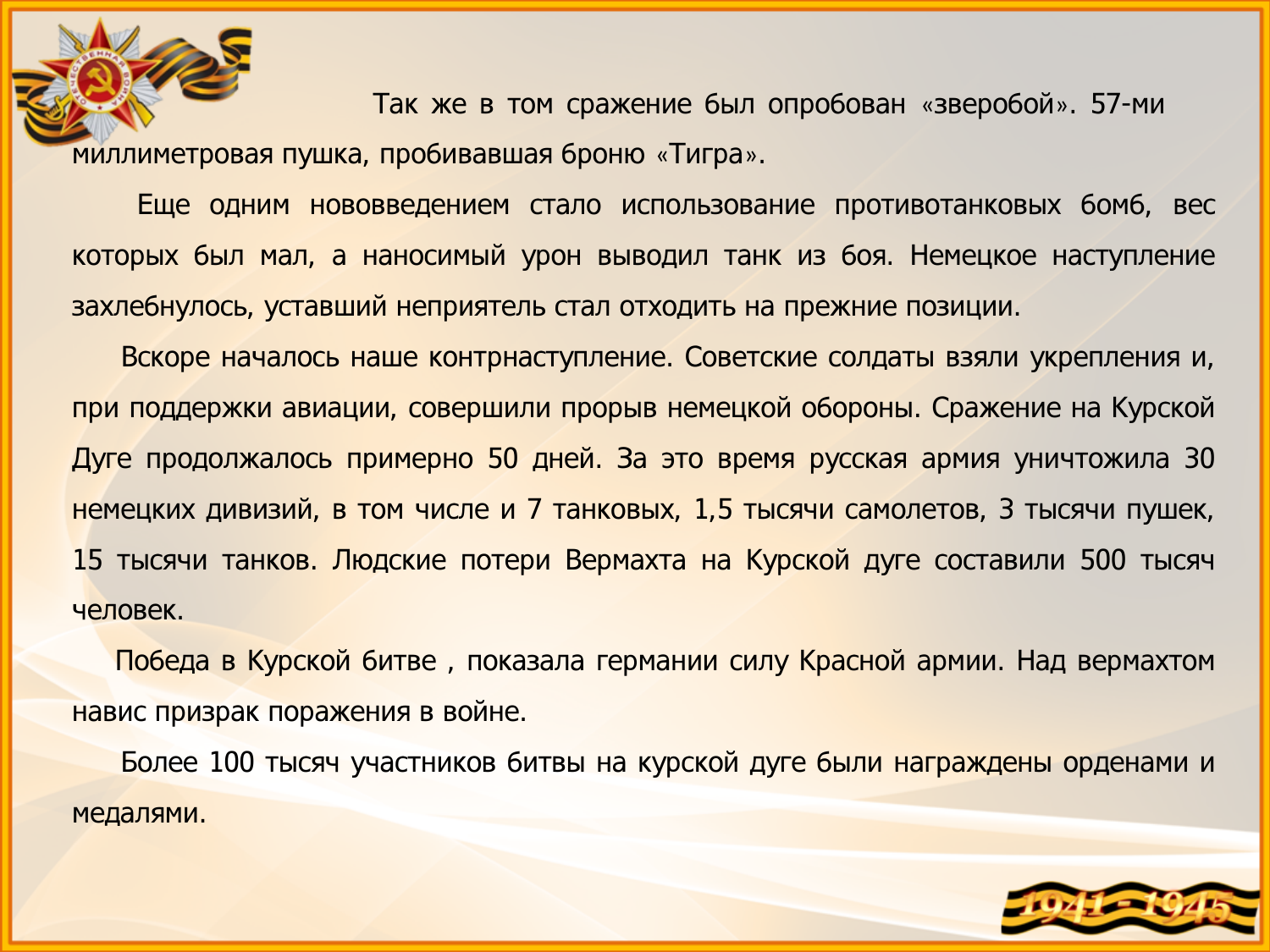

Так же в том сражение был опробован «зверобой». 57-ми     миллиметровая пушка, пробивавшая броню «Тигра».
      Еще одним нововведением стало использование противотанковых бомб, вес которых был мал, а наносимый урон выводил танк из боя. Немецкое наступление захлебнулось, уставший неприятель стал отходить на прежние позиции.
       Вскоре началось наше контрнаступление. Советские солдаты взяли укрепления и, при поддержки авиации, совершили прорыв немецкой обороны. Сражение на Курской Дуге продолжалось примерно 50 дней. За это время русская армия уничтожила 30 немецких дивизий, в том числе и 7 танковых, 1,5 тысячи самолетов, 3 тысячи пушек, 15 тысячи танков. Людские потери Вермахта на Курской дуге составили 500 тысяч человек.
      Победа в Курской битве , показала германии силу Красной армии. Над вермахтом навис призрак поражения в войне.
       Более 100 тысяч участников битвы на курской дуге были награждены орденами и медалями.